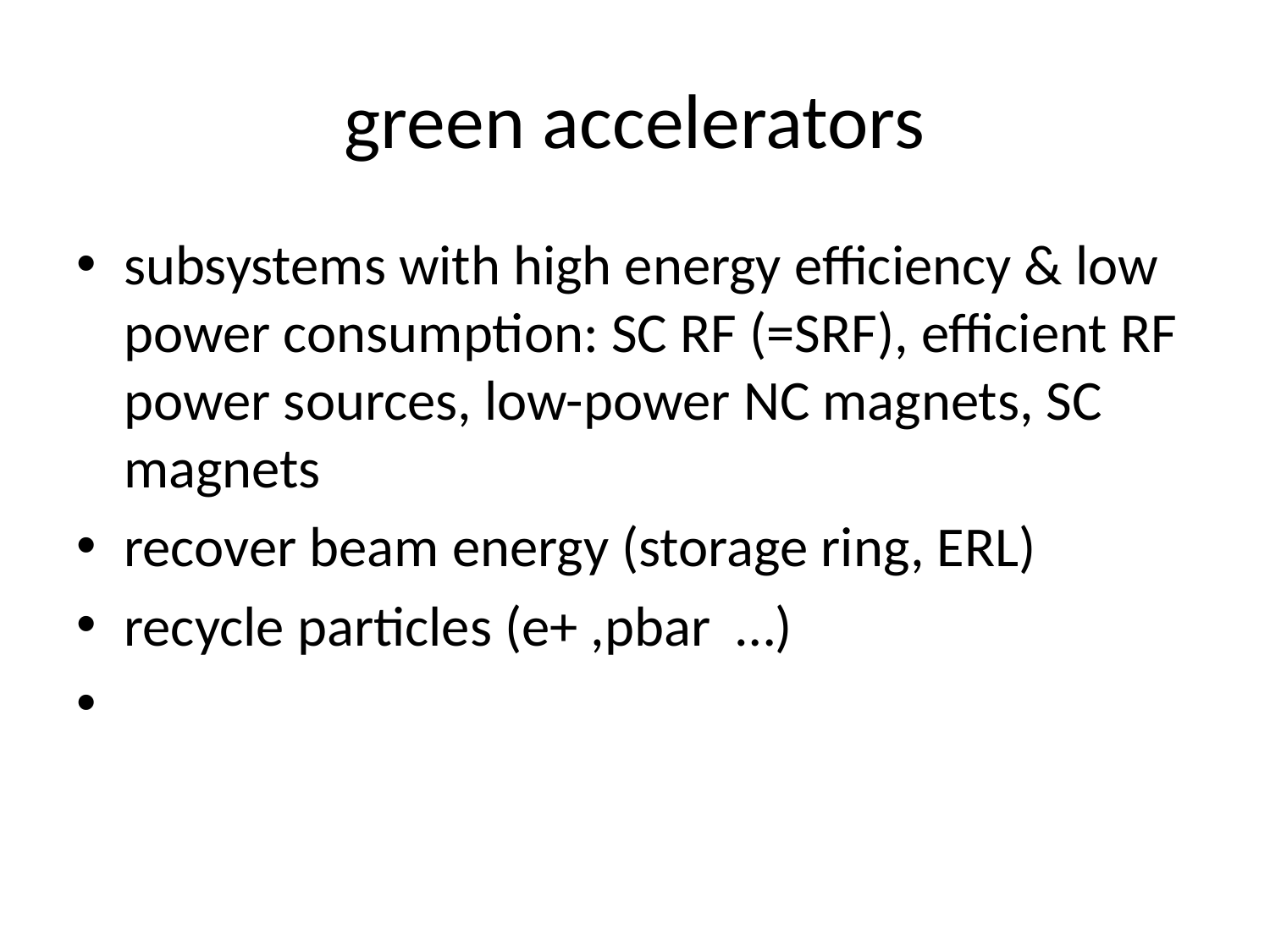

# green accelerators
subsystems with high energy efficiency & low power consumption: SC RF (=SRF), efficient RF power sources, low-power NC magnets, SC magnets
recover beam energy (storage ring, ERL)
recycle particles (e+ ,pbar  …)